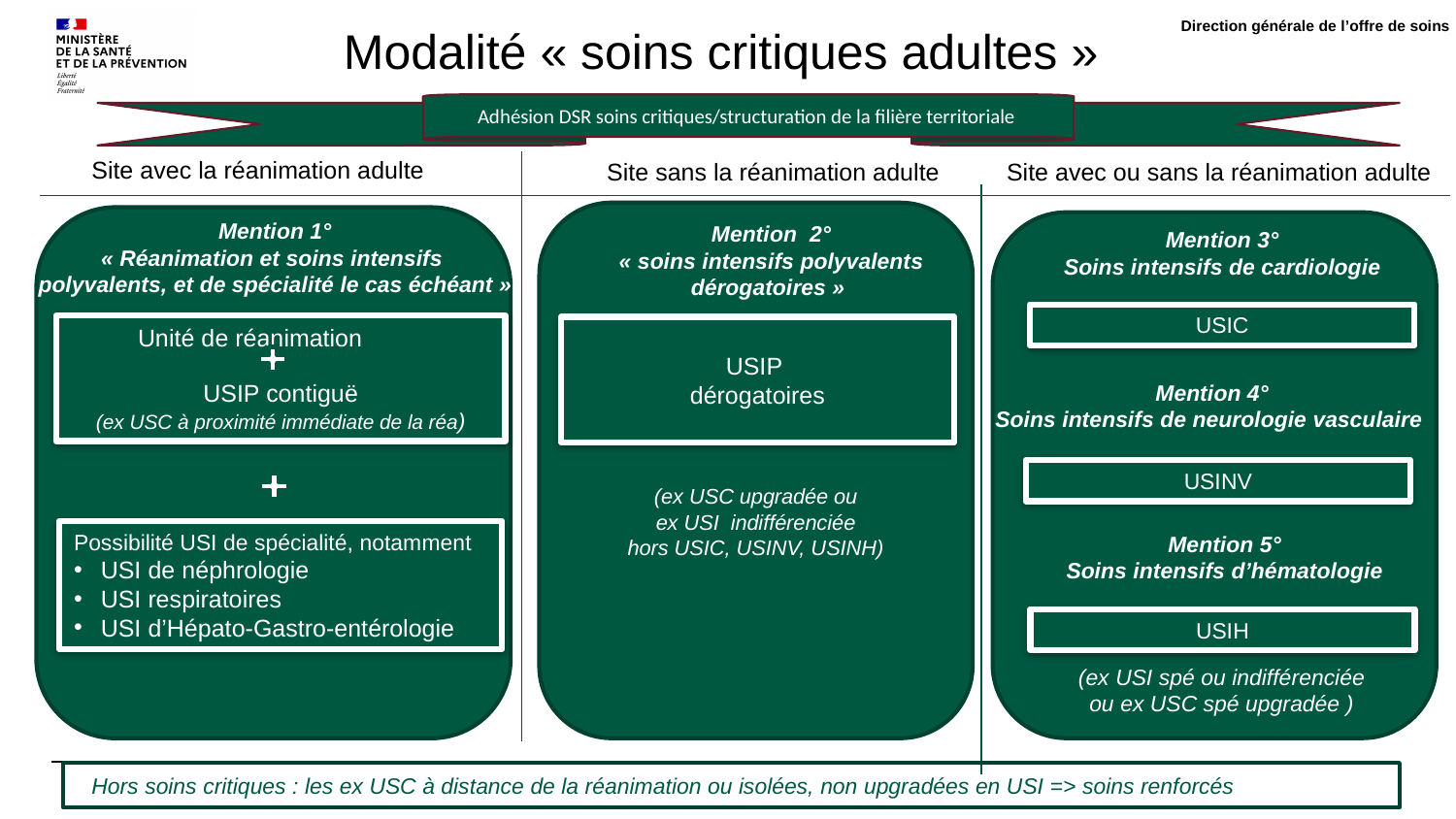

Direction générale de l’offre de soins
# Modalité « soins critiques adultes »
Adhésion DSR soins critiques/structuration de la filière territoriale
Site avec la réanimation adulte
Site avec ou sans la réanimation adulte
Site sans la réanimation adulte

(ex USC upgradée ou
ex USI  indifférenciée
hors USIC, USINV, USINH)

Mention 1°
« Réanimation et soins intensifs
polyvalents, et de spécialité le cas échéant »

Mention  2°
« soins intensifs polyvalents dérogatoires »
Mention 3°
Soins intensifs de cardiologie
USIC
Unité de réanimation

USIP contiguë
(ex USC à proximité immédiate de la réa)

USIP
dérogatoires

Mention 4°
Soins intensifs de neurologie vasculaire
USINV

Possibilité USI de spécialité, notamment
USI de néphrologie
USI respiratoires
USI d’Hépato-Gastro-entérologie
Mention 5°
Soins intensifs d’hématologie

(ex USI spé ou indifférenciée
ou ex USC spé upgradée )

USIH

Hors soins critiques : les ex USC à distance de la réanimation ou isolées, non upgradées en USI => soins renforcés